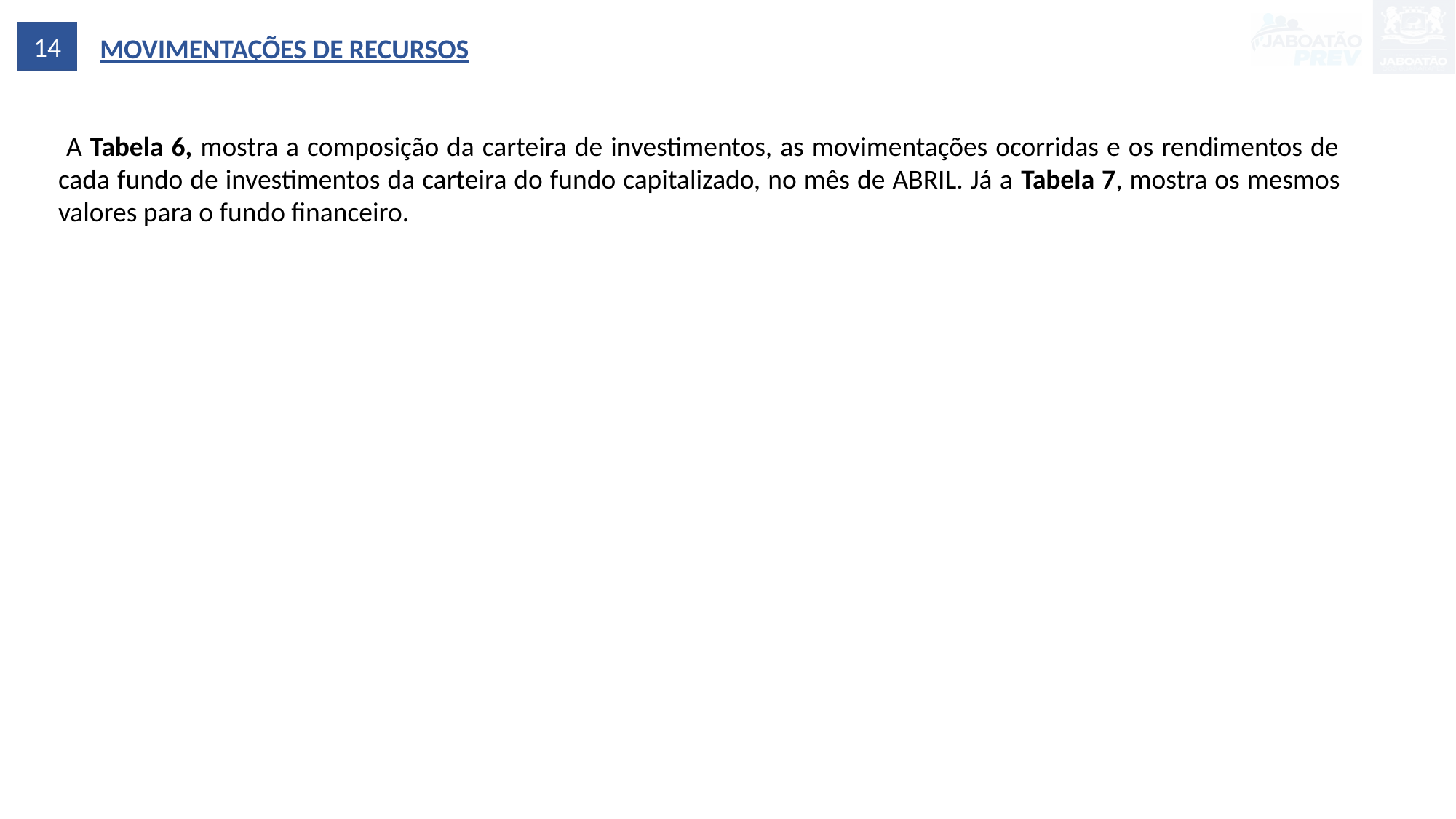

14
MOVIMENTAÇÕES DE RECURSOS
 A Tabela 6, mostra a composição da carteira de investimentos, as movimentações ocorridas e os rendimentos de cada fundo de investimentos da carteira do fundo capitalizado, no mês de ABRIL. Já a Tabela 7, mostra os mesmos valores para o fundo financeiro.